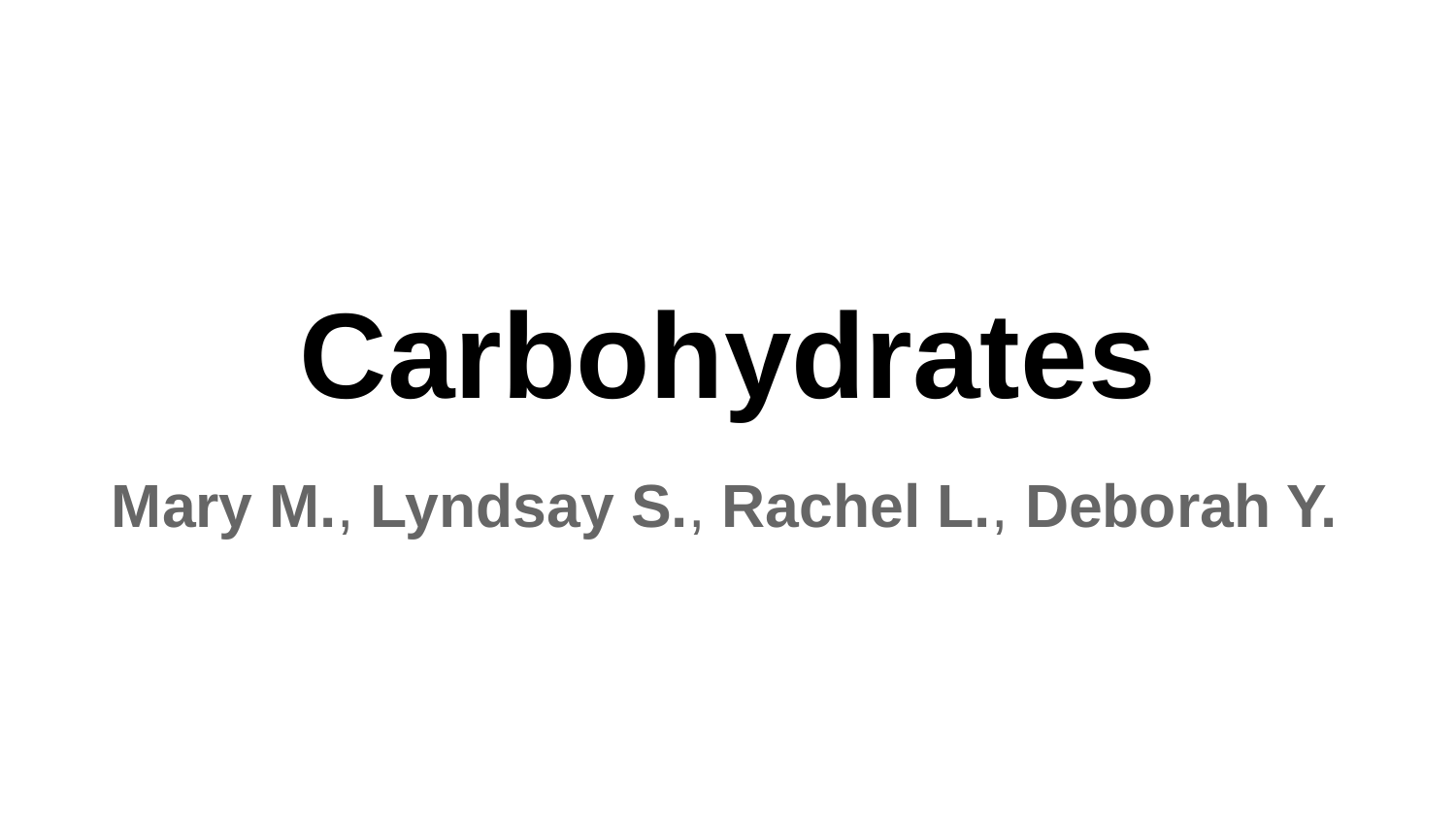

# Carbohydrates
Mary M., Lyndsay S., Rachel L., Deborah Y.